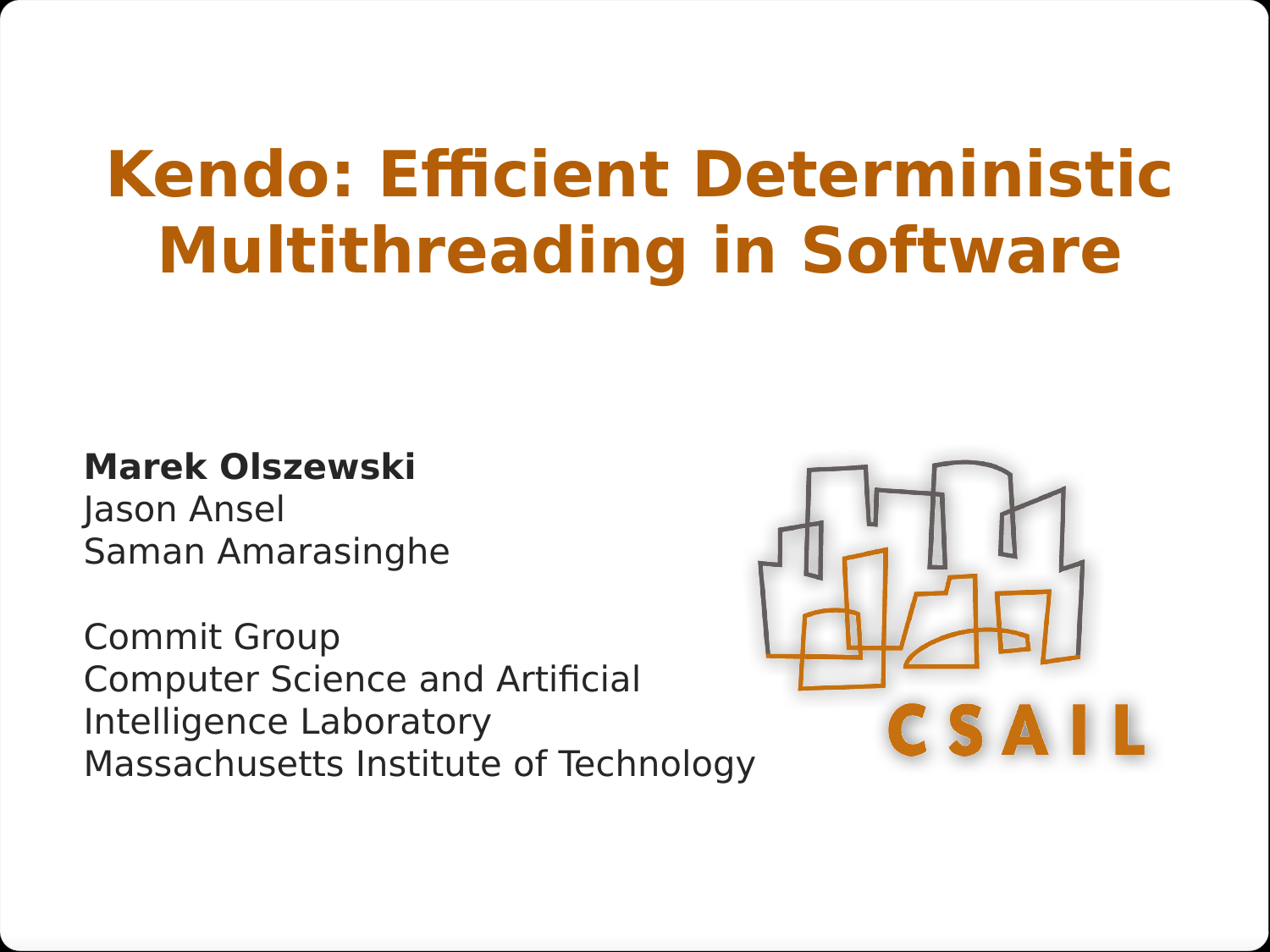

# Kendo: Efficient Deterministic Multithreading in Software
Marek Olszewski
Jason Ansel
Saman Amarasinghe

Commit Group
Computer Science and Artificial Intelligence Laboratory
Massachusetts Institute of Technology